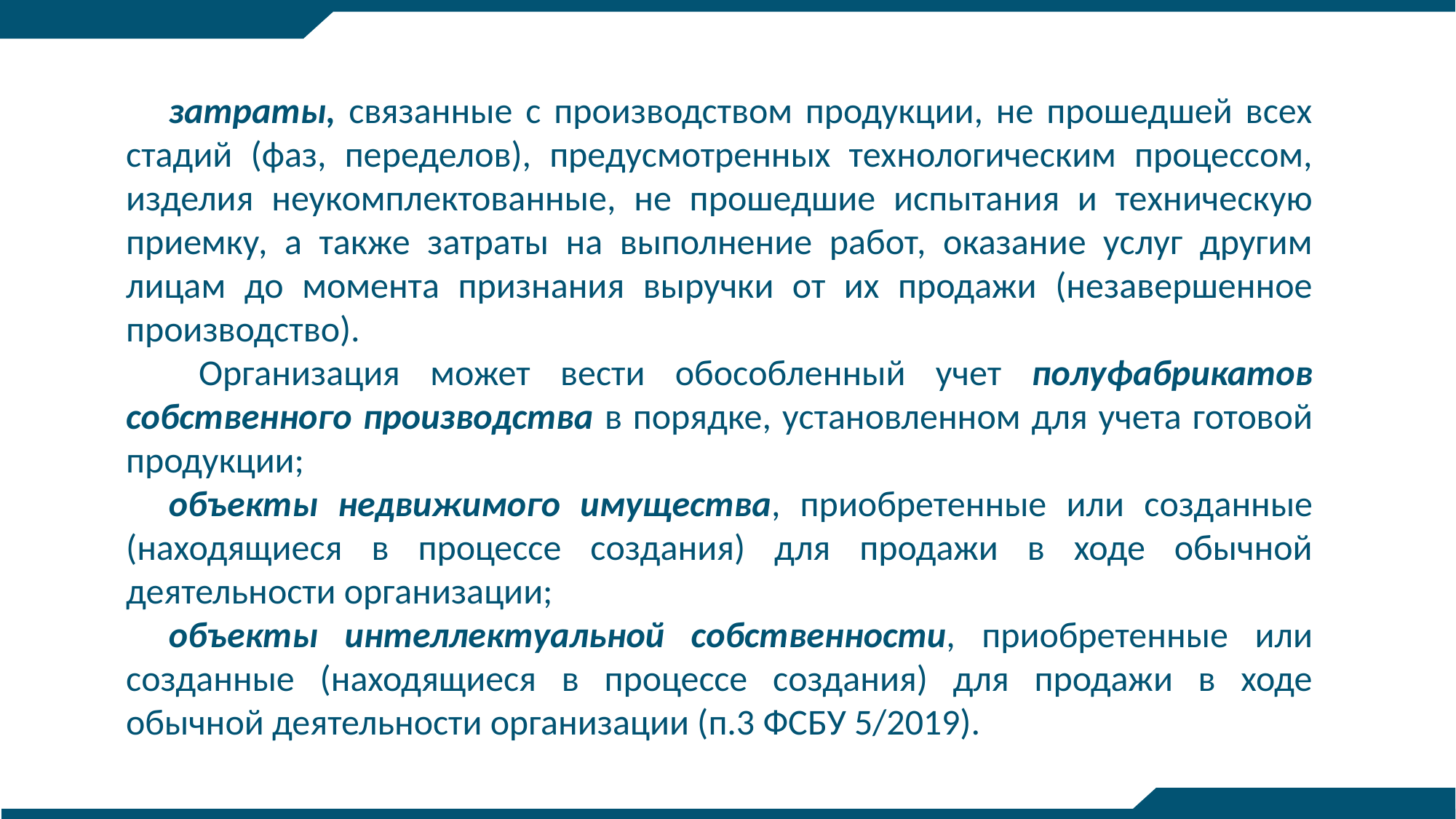

затраты, связанные с производством продукции, не прошедшей всех стадий (фаз, переделов), предусмотренных технологическим процессом, изделия неукомплектованные, не прошедшие испытания и техническую приемку, а также затраты на выполнение работ, оказание услуг другим лицам до момента признания выручки от их продажи (незавершенное производство).
 Организация может вести обособленный учет полуфабрикатов собственного производства в порядке, установленном для учета готовой продукции;
объекты недвижимого имущества, приобретенные или созданные (находящиеся в процессе создания) для продажи в ходе обычной деятельности организации;
объекты интеллектуальной собственности, приобретенные или созданные (находящиеся в процессе создания) для продажи в ходе обычной деятельности организации (п.3 ФСБУ 5/2019).